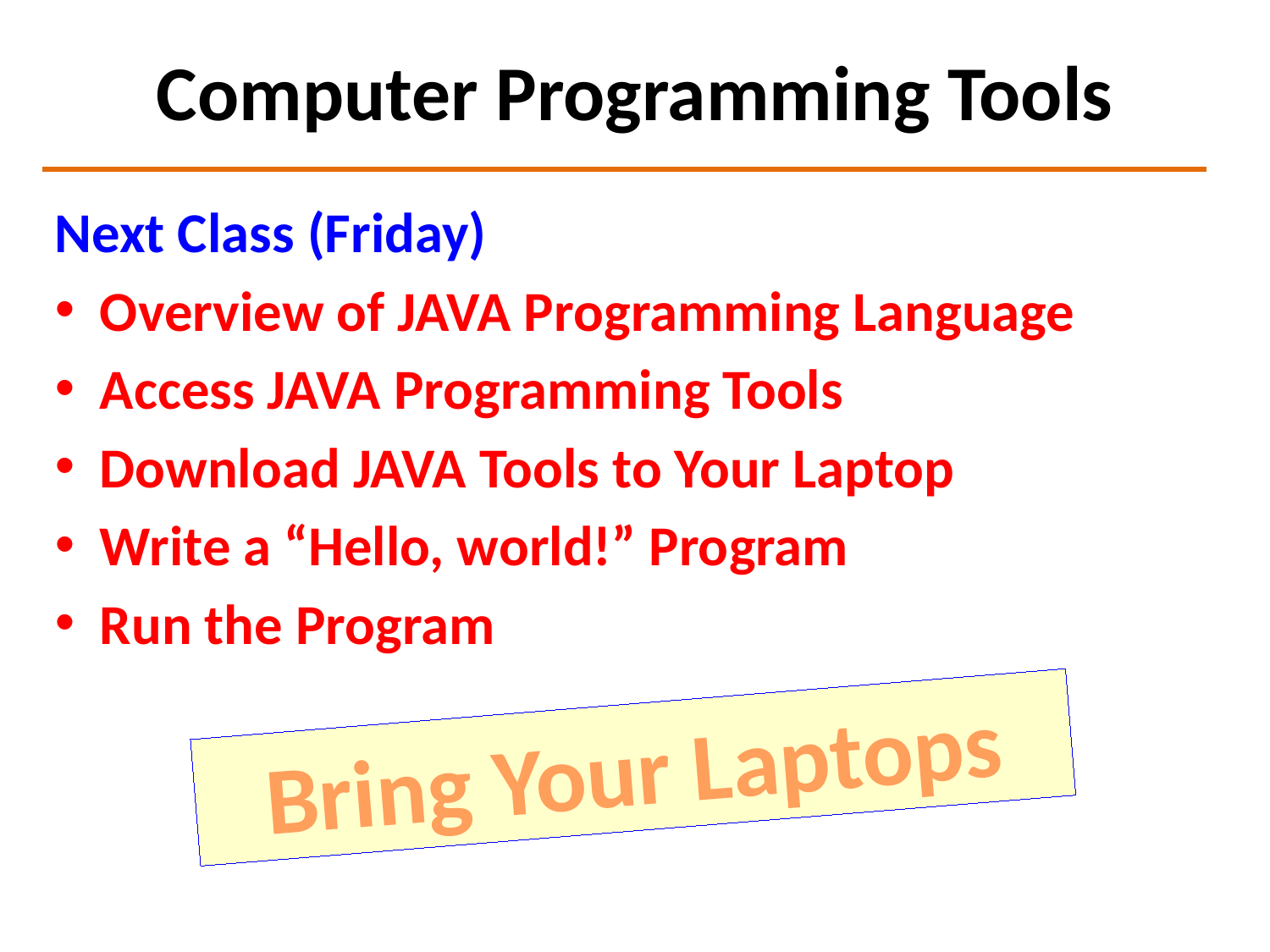

# Computer Programming Tools
Next Class (Friday)
  Overview of JAVA Programming Language
  Access JAVA Programming Tools
  Download JAVA Tools to Your Laptop
  Write a “Hello, world!” Program
  Run the Program
Bring Your Laptops